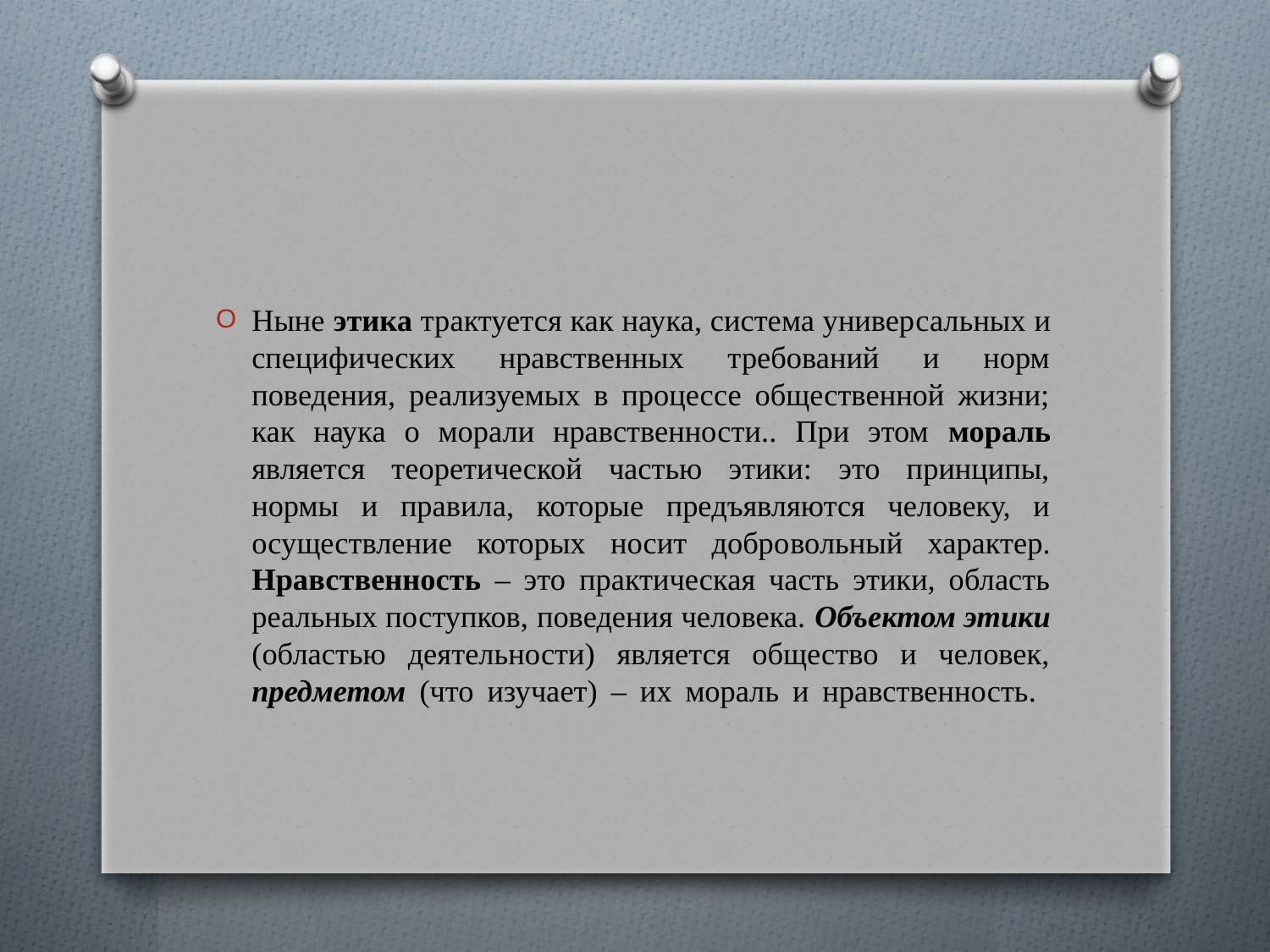

Ныне этика трактуется как наука, система универ­сальных и специфических нравственных требований и норм поведения, реализуемых в процессе общественной жизни; как наука о морали нравственности.. При этом мораль является теоретической частью этики: это принципы, нормы и правила, которые предъявляются человеку, и осуществление которых носит добро­вольный характер. Нравственность – это практическая часть этики, область реальных поступков, поведения человека. Объектом этики (областью деятельности) является общество и человек, предметом (что изучает) – их мораль и нравственность.